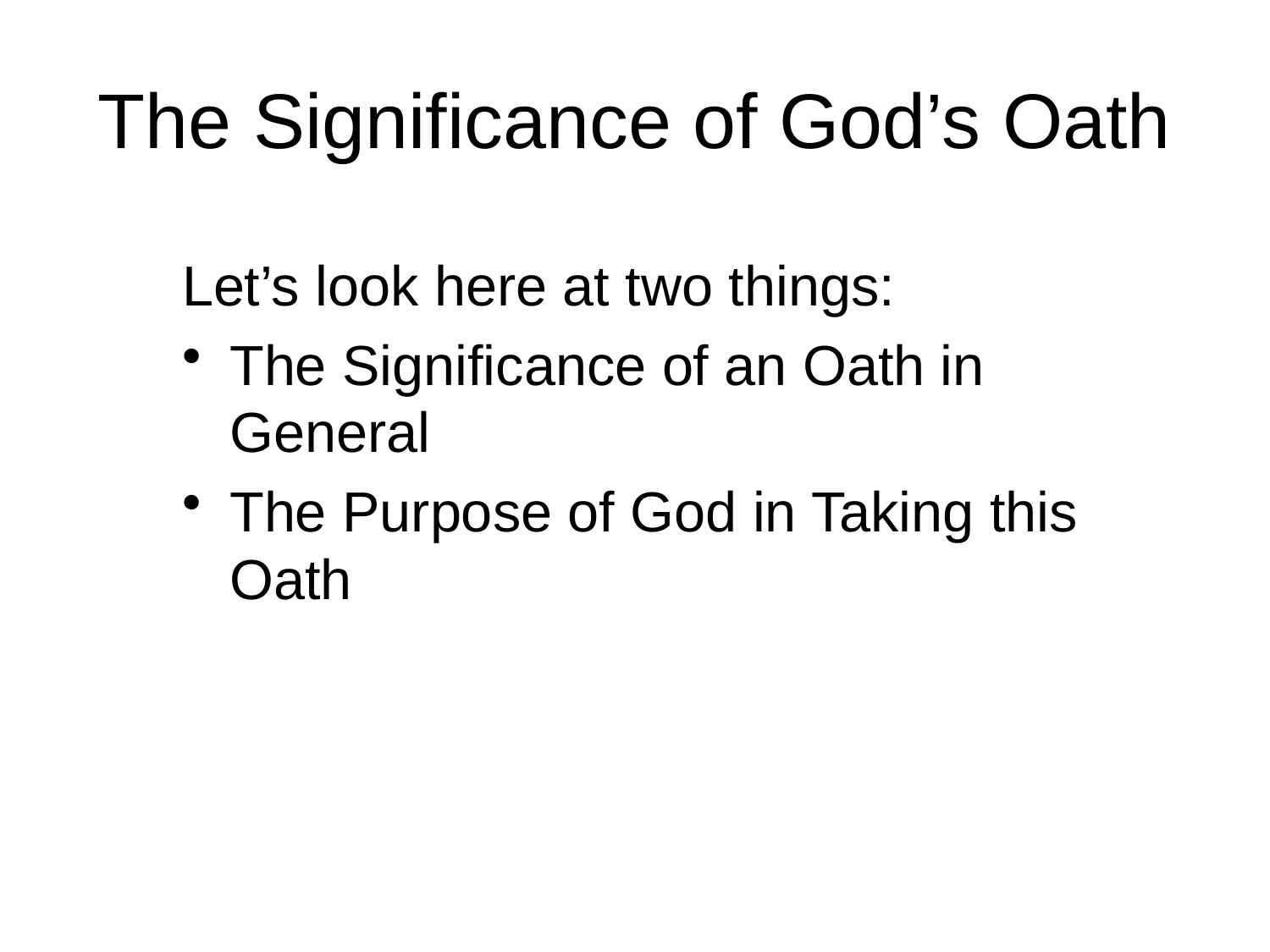

# The Significance of God’s Oath
Let’s look here at two things:
The Significance of an Oath in General
The Purpose of God in Taking this Oath